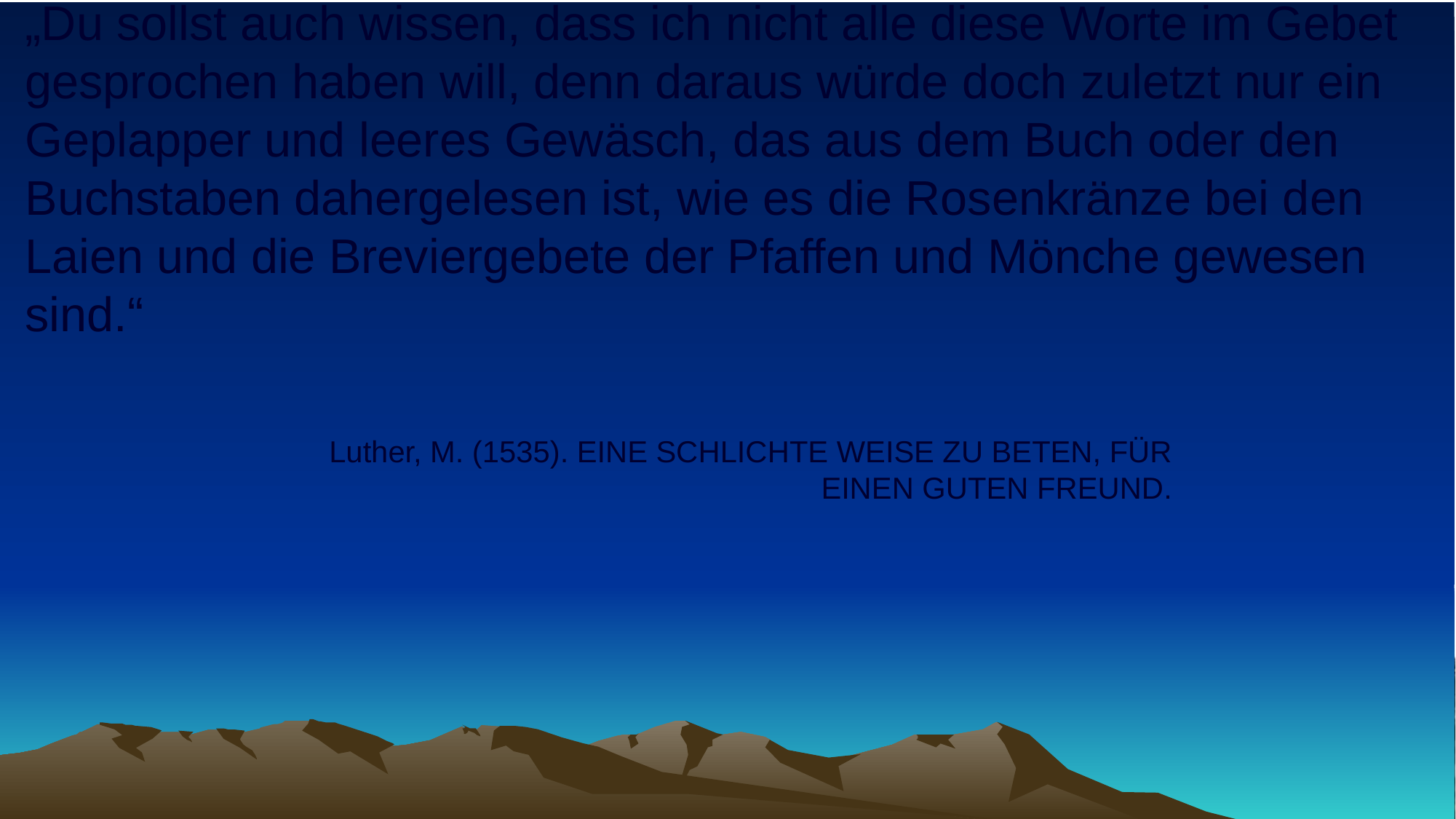

# „Du sollst auch wissen, dass ich nicht alle diese Worte im Gebet gesprochen haben will, denn daraus würde doch zuletzt nur ein Geplapper und leeres Gewäsch, das aus dem Buch oder den Buchstaben dahergelesen ist, wie es die Rosenkränze bei den Laien und die Breviergebete der Pfaffen und Mönche gewesen sind.“
Luther, M. (1535). EINE SCHLICHTE WEISE ZU BETEN, FÜR EINEN GUTEN FREUND.